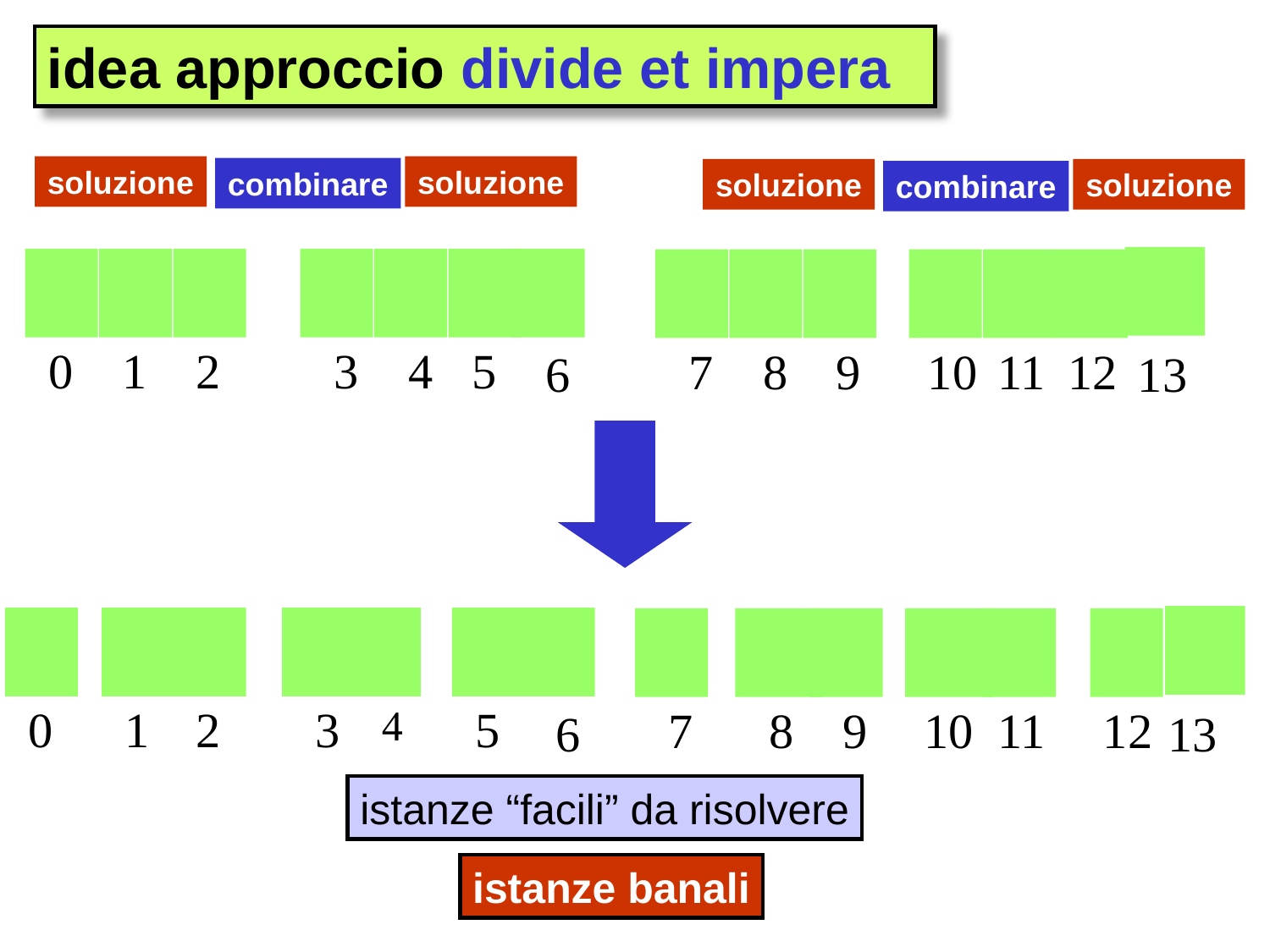

idea approccio divide et impera
soluzione
soluzione
combinare
soluzione
soluzione
combinare

10
11
12
13

0
1
2

3
4
5
6

7
8
  9

0
1
2
3
4
5
7
8
  9
10
11
12
6
13
istanze “facili” da risolvere
istanze banali